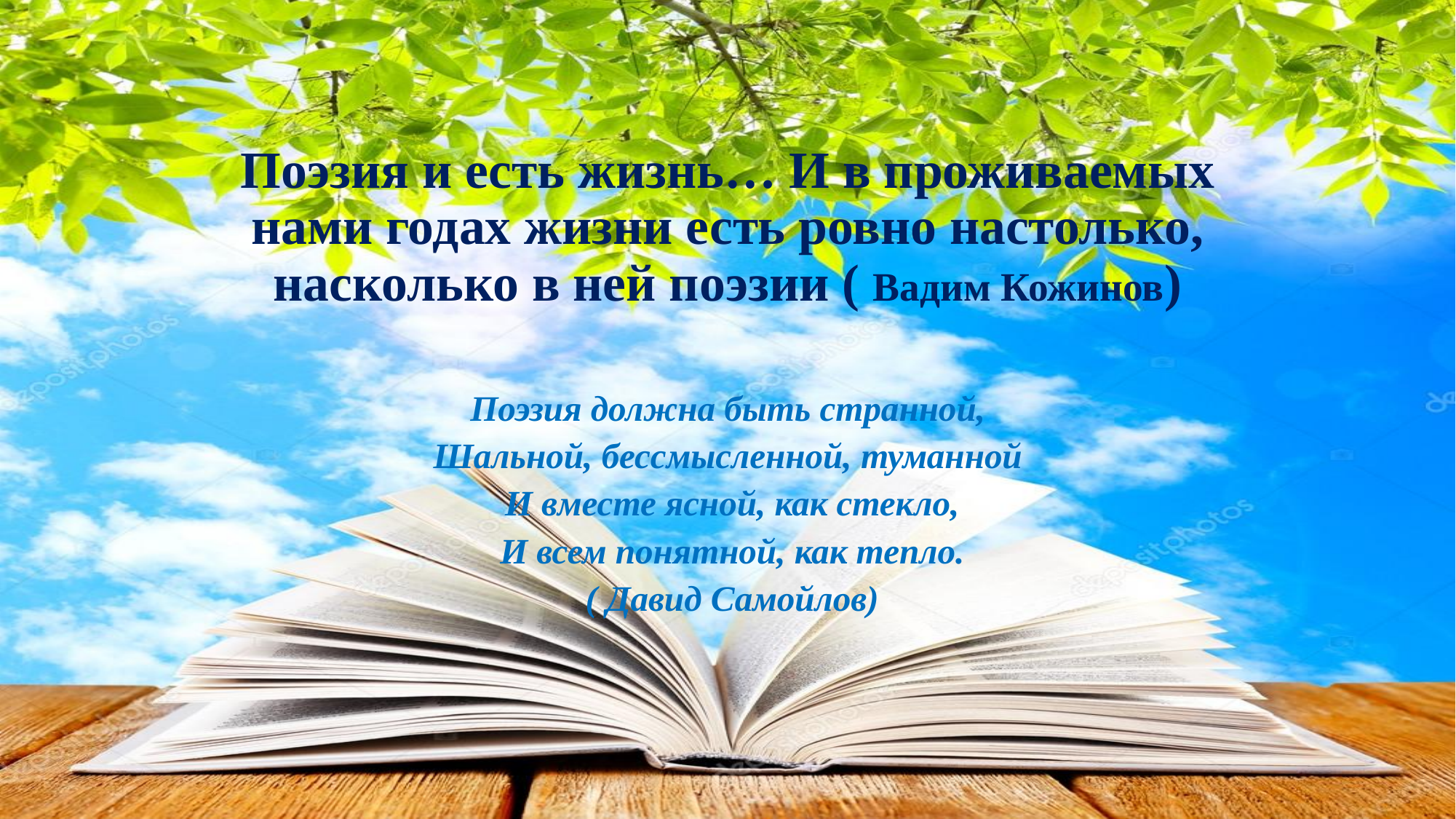

# Поэзия и есть жизнь… И в проживаемых нами годах жизни есть ровно настолько, насколько в ней поэзии ( Вадим Кожинов)
Поэзия должна быть странной,
Шальной, бессмысленной, туманной
 И вместе ясной, как стекло,
 И всем понятной, как тепло.
 ( Давид Самойлов)